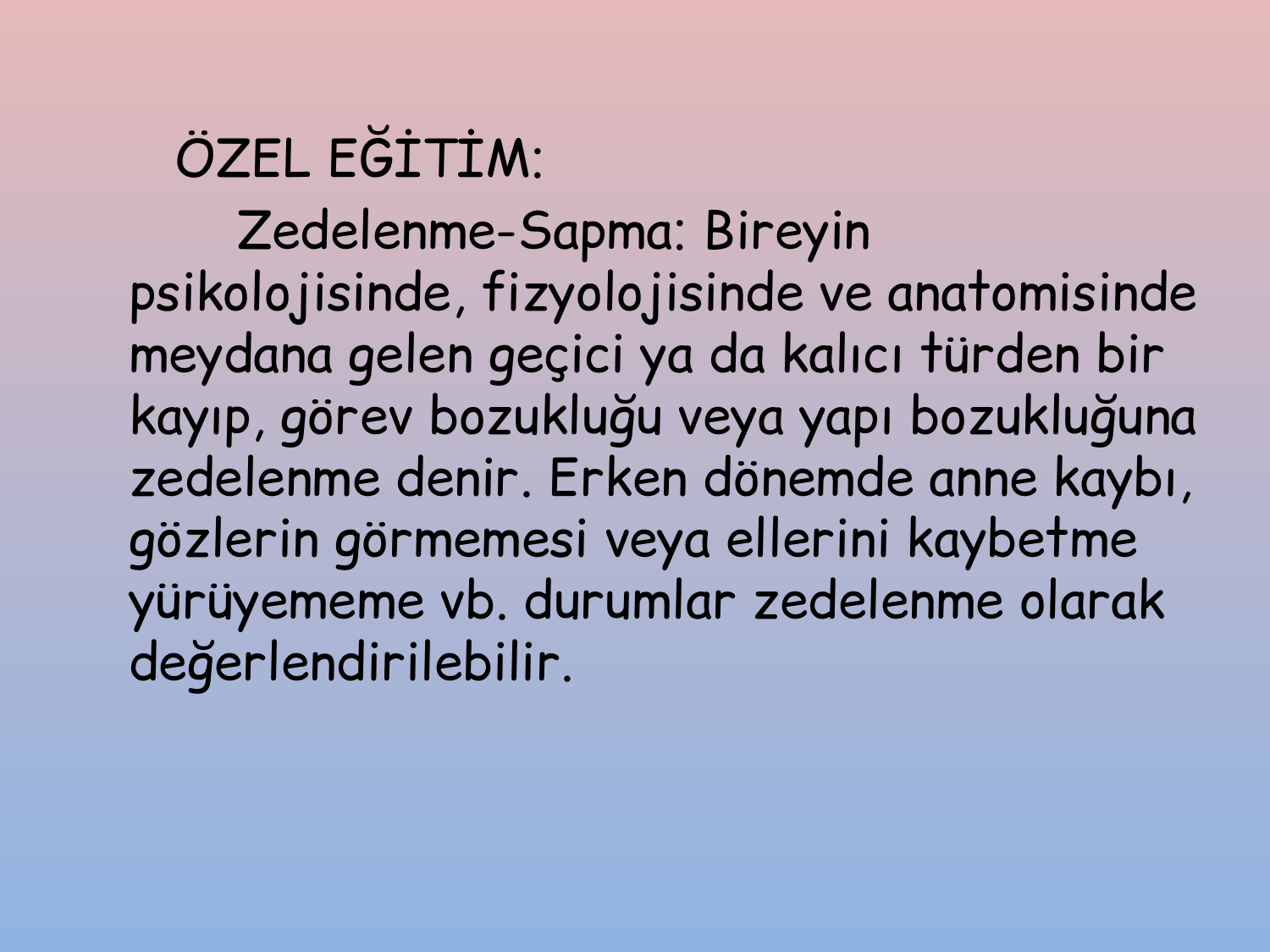

ÖZEL EĞİTİM:
          Zedelenme-Sapma: Bireyin psikolojisinde, fizyolojisinde ve anatomisinde meydana gelen geçici ya da kalıcı türden bir kayıp, görev bozukluğu veya yapı bozukluğuna zedelenme denir. Erken dönemde anne kaybı, gözlerin görmemesi veya ellerini kaybetme yürüyememe vb. durumlar zedelenme olarak değerlendirilebilir.